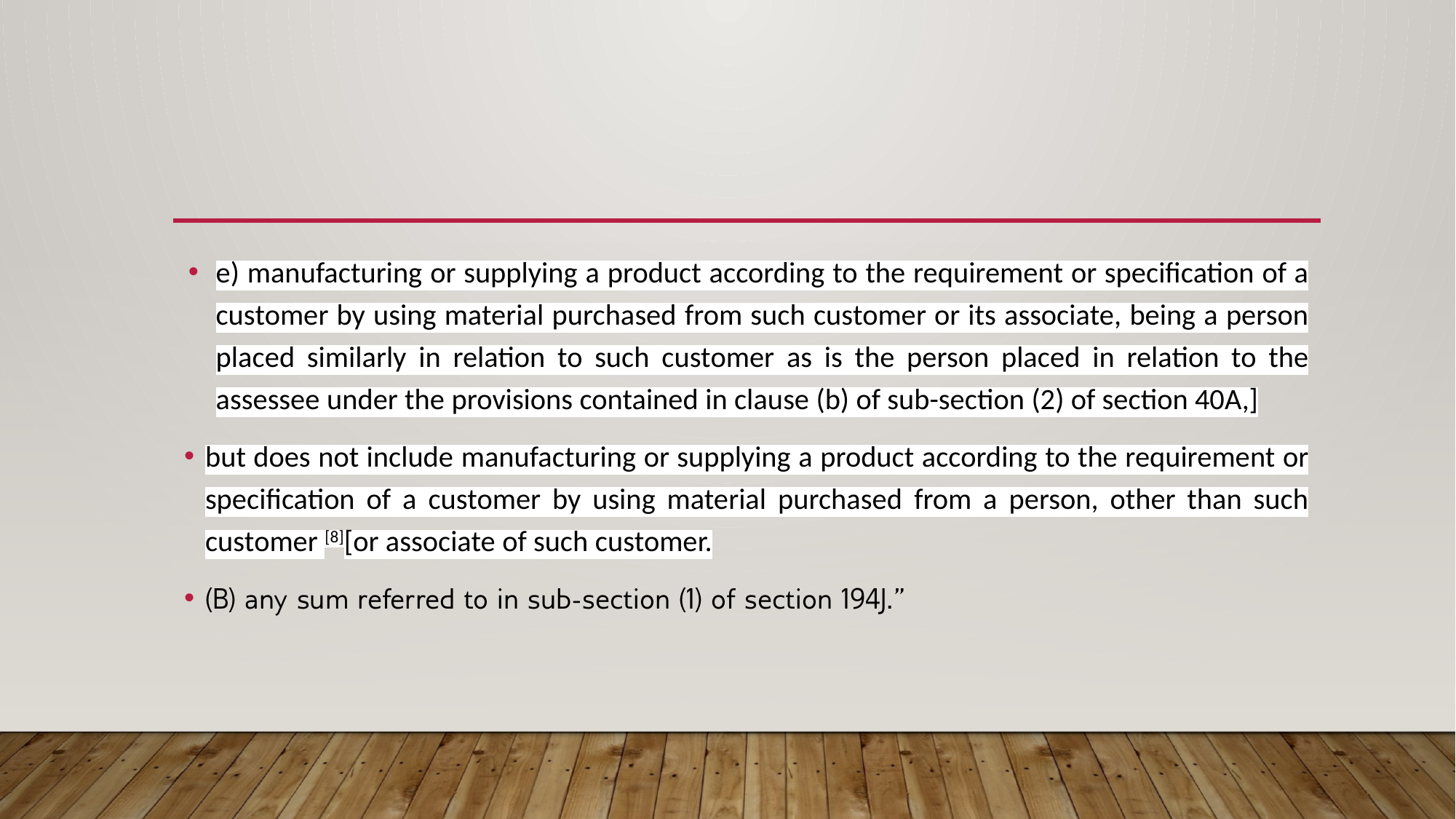

#
e) manufacturing or supplying a product according to the requirement or specification of a customer by using material purchased from such customer or its associate, being a person placed similarly in relation to such customer as is the person placed in relation to the assessee under the provisions contained in clause (b) of sub-section (2) of section 40A,]
but does not include manufacturing or supplying a product according to the requirement or specification of a customer by using material purchased from a person, other than such customer [8][or associate of such customer.
(B) any sum referred to in sub-section (1) of section 194J.”